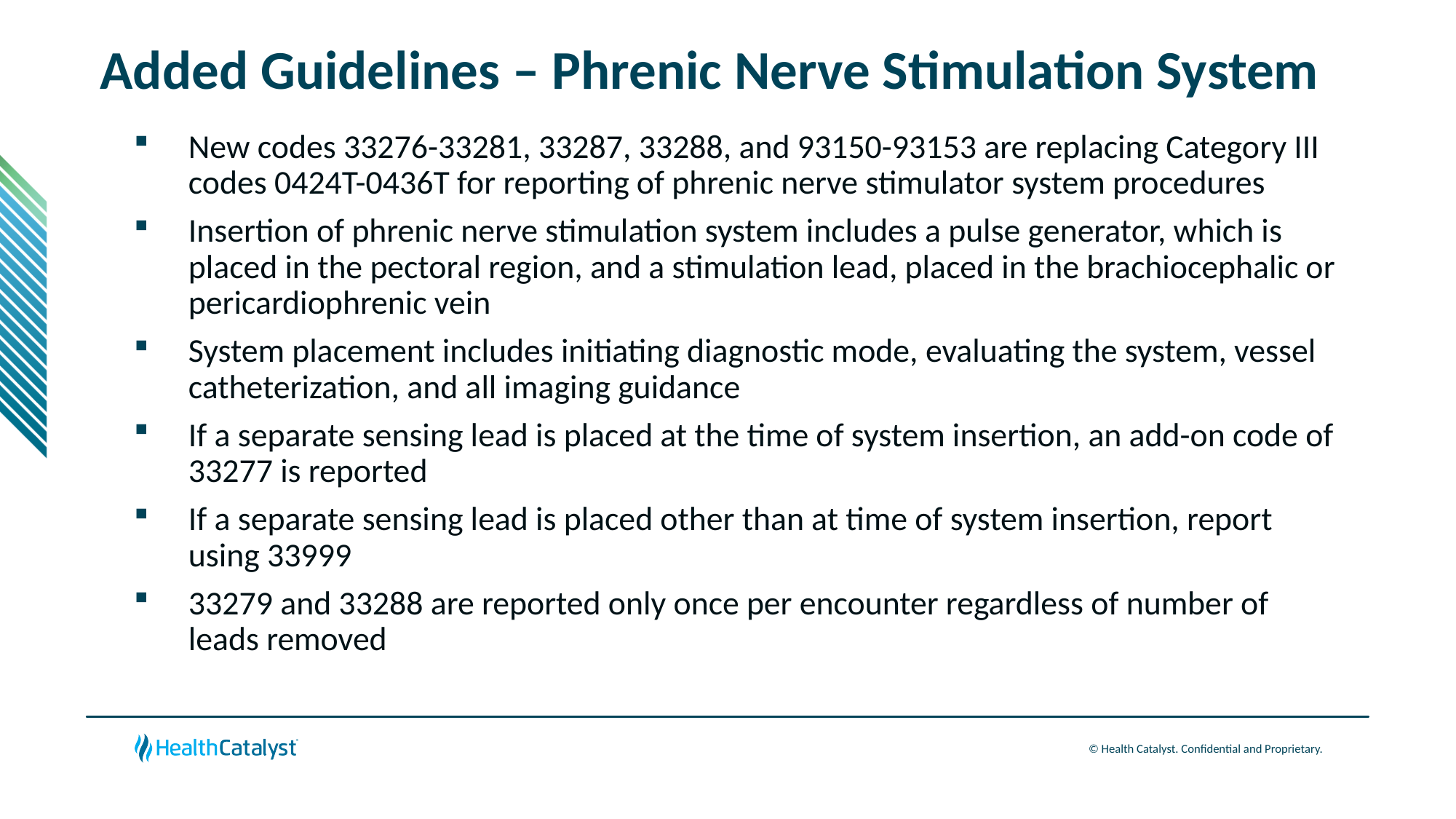

# Added Guidelines – Phrenic Nerve Stimulation System
New codes 33276-33281, 33287, 33288, and 93150-93153 are replacing Category III codes 0424T-0436T for reporting of phrenic nerve stimulator system procedures
Insertion of phrenic nerve stimulation system includes a pulse generator, which is placed in the pectoral region, and a stimulation lead, placed in the brachiocephalic or pericardiophrenic vein
System placement includes initiating diagnostic mode, evaluating the system, vessel catheterization, and all imaging guidance
If a separate sensing lead is placed at the time of system insertion, an add-on code of 33277 is reported
If a separate sensing lead is placed other than at time of system insertion, report using 33999
33279 and 33288 are reported only once per encounter regardless of number of leads removed